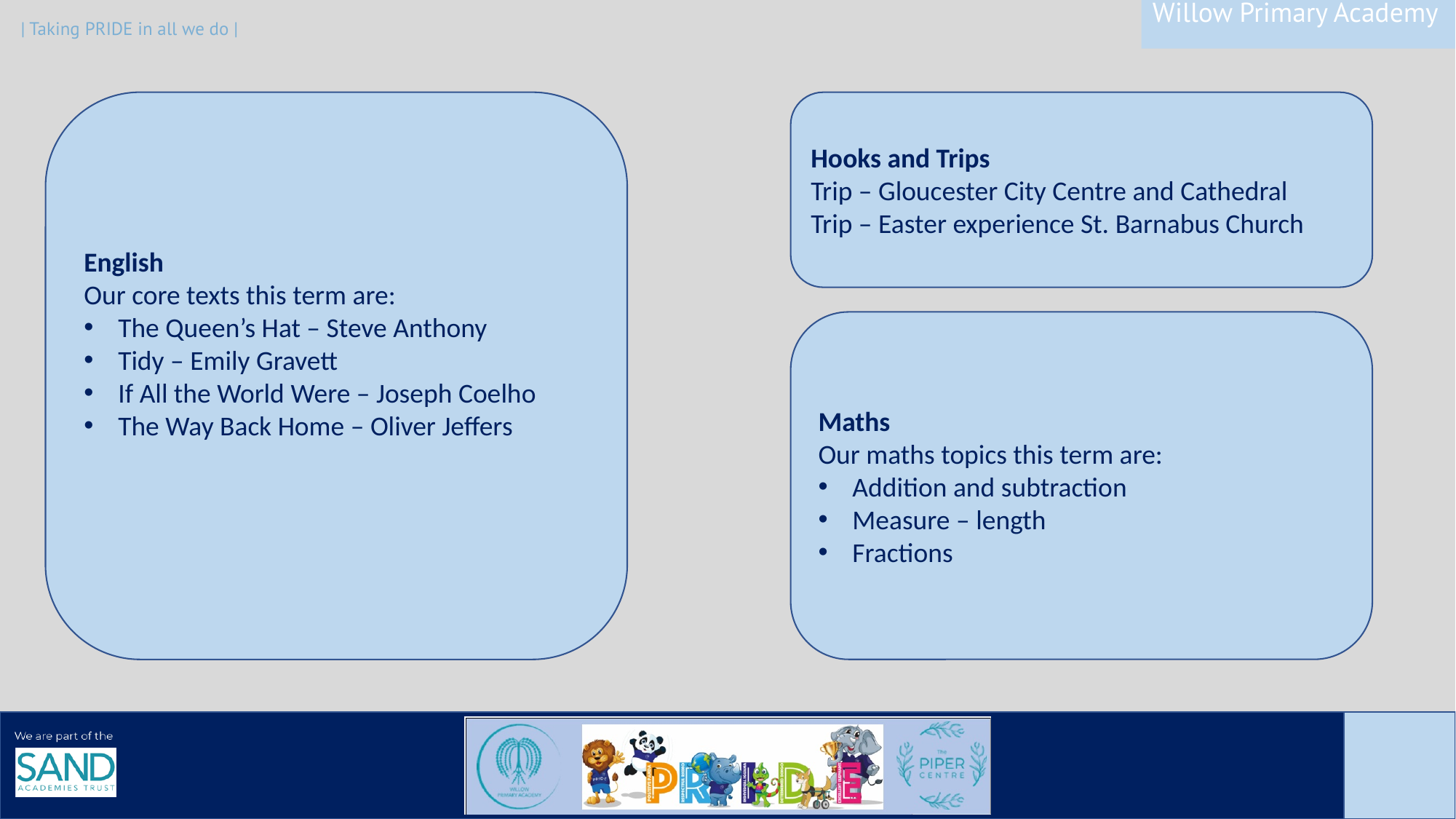

English
Our core texts this term are:
The Queen’s Hat – Steve Anthony
Tidy – Emily Gravett
If All the World Were – Joseph Coelho
The Way Back Home – Oliver Jeffers

Hooks and Trips
Trip – Gloucester City Centre and Cathedral
Trip – Easter experience St. Barnabus Church
Maths
Our maths topics this term are:
Addition and subtraction
Measure – length
Fractions